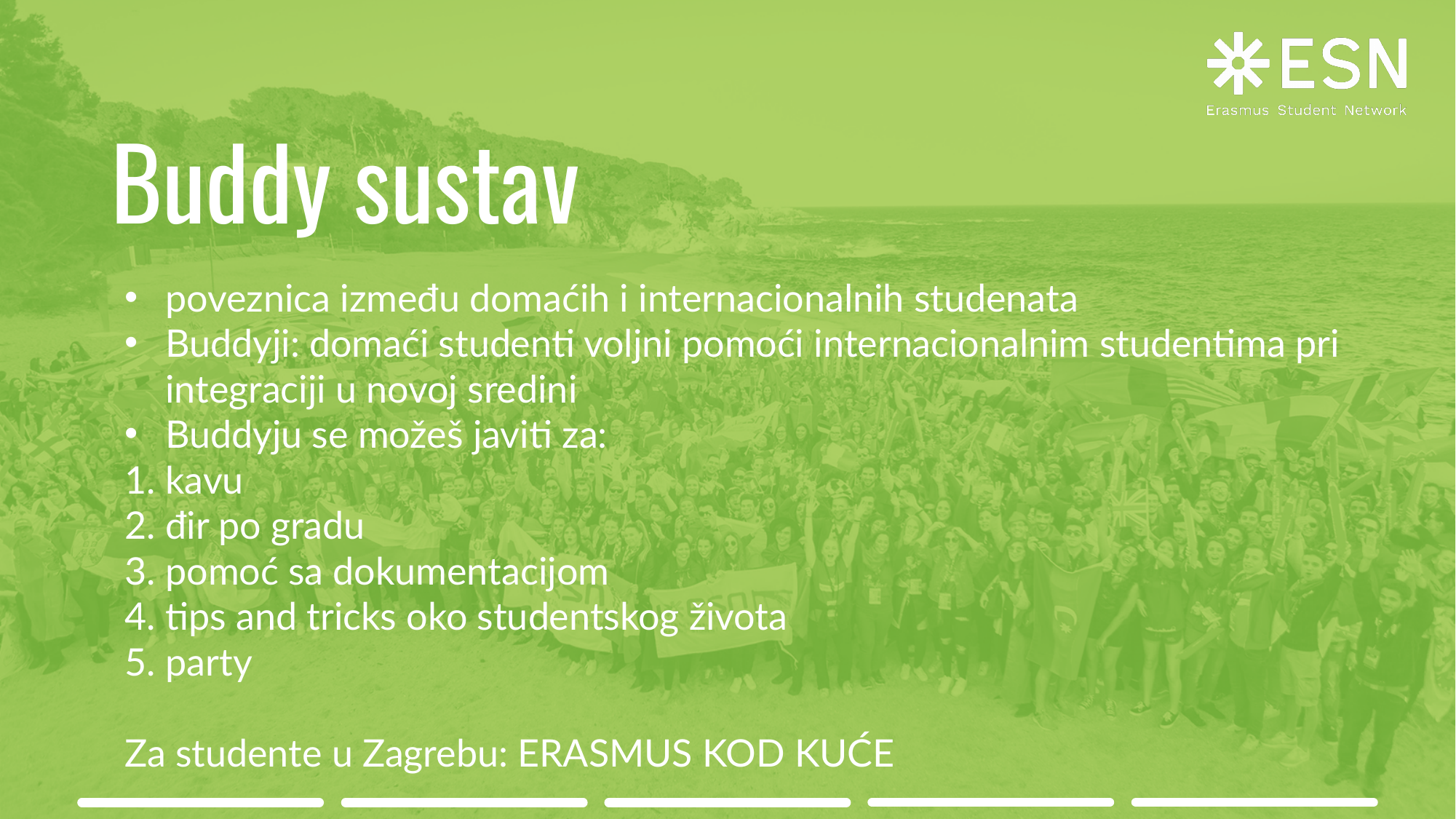

# Buddy sustav
poveznica između domaćih i internacionalnih studenata
Buddyji: domaći studenti voljni pomoći internacionalnim studentima pri integraciji u novoj sredini
Buddyju se možeš javiti za:
kavu
đir po gradu
pomoć sa dokumentacijom
tips and tricks oko studentskog života
party

Za studente u Zagrebu: ERASMUS KOD KUĆE